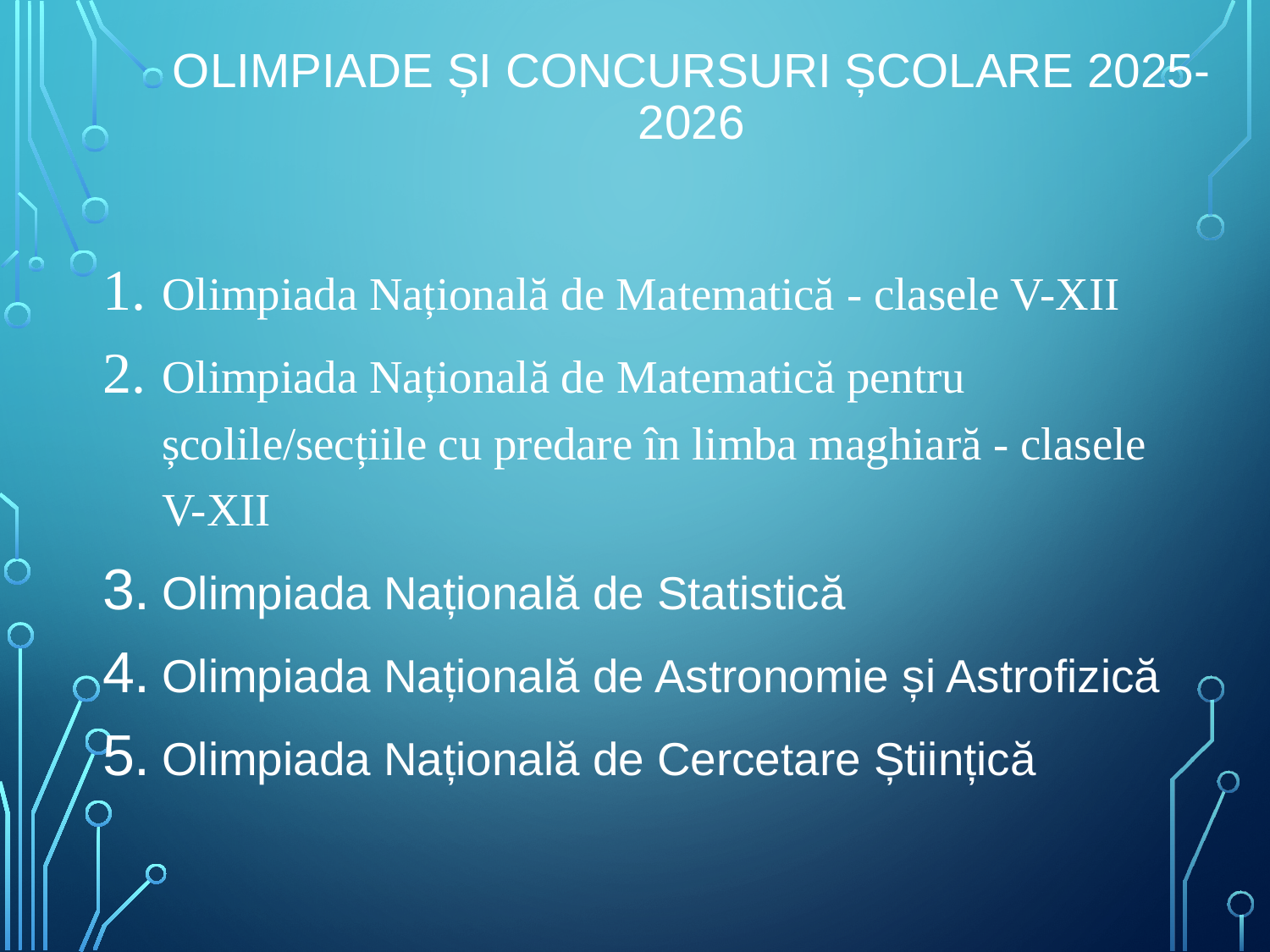

# Olimpiade și concursuri școlare 2025-2026
Olimpiada Națională de Matematică - clasele V-XII
Olimpiada Națională de Matematică pentru școlile/secțiile cu predare în limba maghiară - clasele V-XII
Olimpiada Națională de Statistică
Olimpiada Națională de Astronomie și Astrofizică
Olimpiada Națională de Cercetare Științică